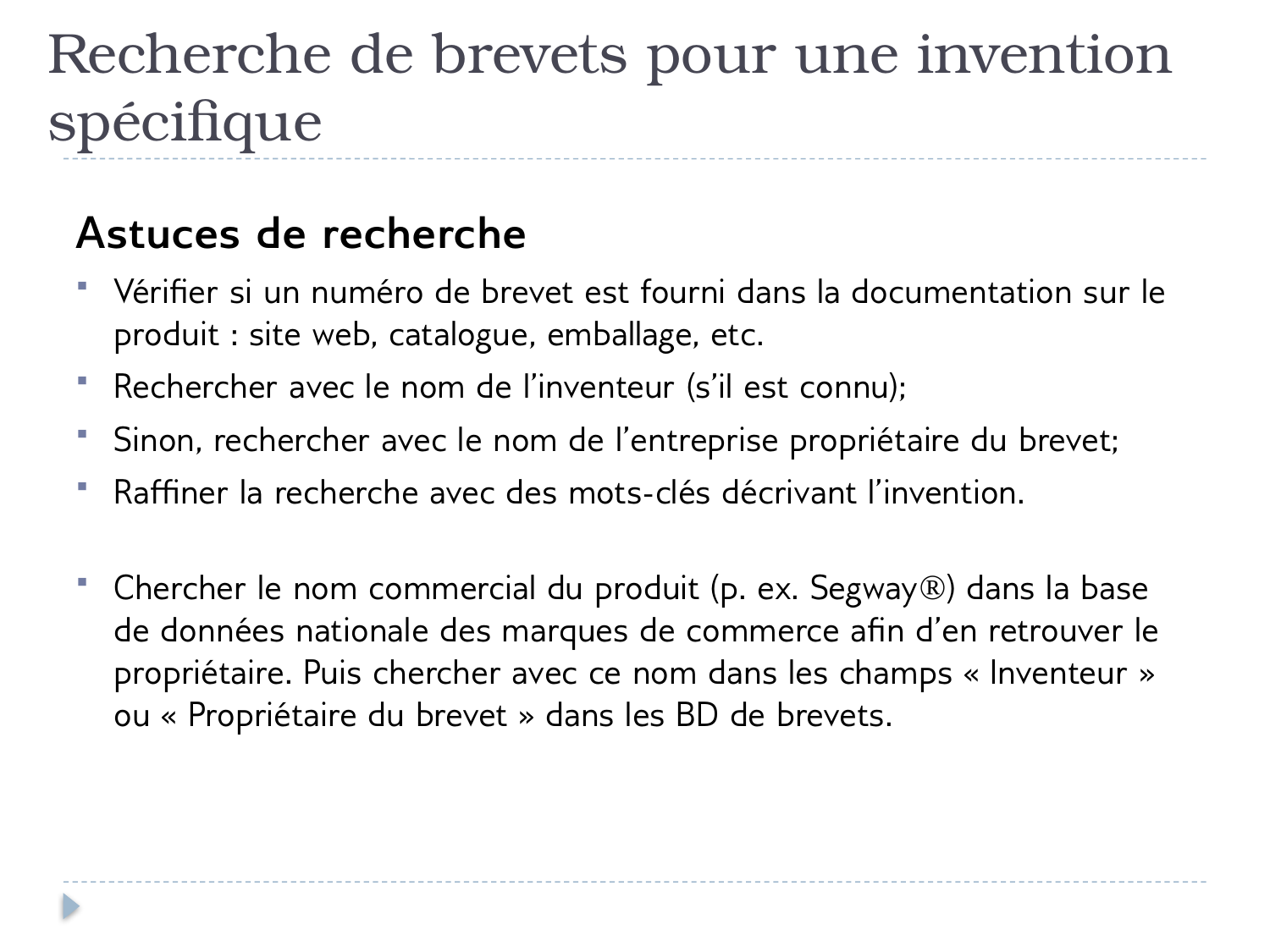

Recherche de brevets pour une invention spécifique
Astuces de recherche
Vérifier si un numéro de brevet est fourni dans la documentation sur le produit : site web, catalogue, emballage, etc.
Rechercher avec le nom de l’inventeur (s’il est connu);
Sinon, rechercher avec le nom de l’entreprise propriétaire du brevet;
Raffiner la recherche avec des mots-clés décrivant l’invention.
Chercher le nom commercial du produit (p. ex. Segway®) dans la base de données nationale des marques de commerce afin d’en retrouver le propriétaire. Puis chercher avec ce nom dans les champs « Inventeur » ou « Propriétaire du brevet » dans les BD de brevets.